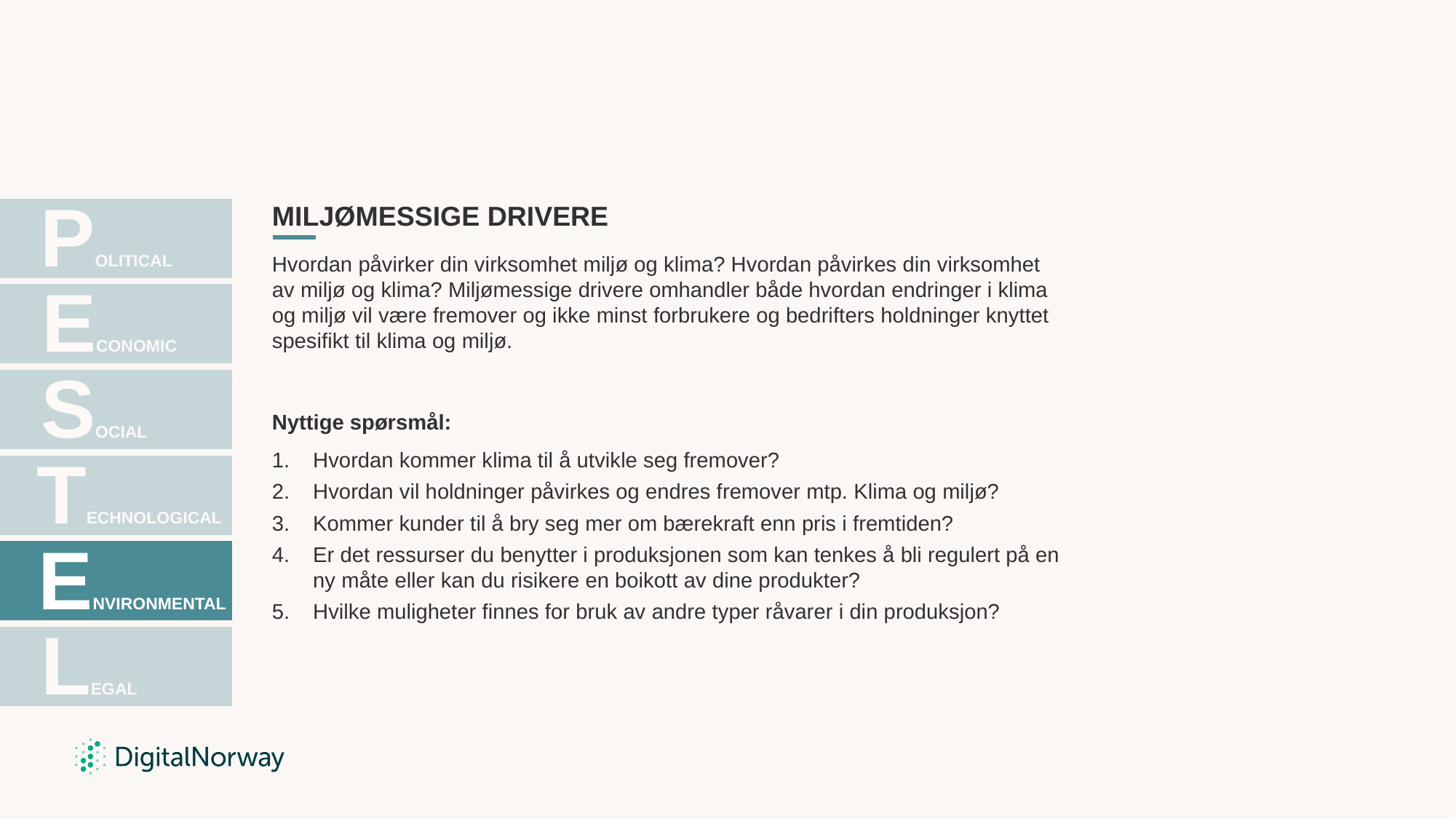

POLITICAL

Miljømessige drivere

Hvordan påvirker din virksomhet miljø og klima? Hvordan påvirkes din virksomhet av miljø og klima? Miljømessige drivere omhandler både hvordan endringer i klima og miljø vil være fremover og ikke minst forbrukere og bedrifters holdninger knyttet spesifikt til klima og miljø.
Nyttige spørsmål:
Hvordan kommer klima til å utvikle seg fremover?
Hvordan vil holdninger påvirkes og endres fremover mtp. Klima og miljø?
Kommer kunder til å bry seg mer om bærekraft enn pris i fremtiden?
Er det ressurser du benytter i produksjonen som kan tenkes å bli regulert på en ny måte eller kan du risikere en boikott av dine produkter?
Hvilke muligheter finnes for bruk av andre typer råvarer i din produksjon?
ECONOMIC

SOCIAL

TECHNOLOGICAL

ENVIRONMENTAL

LEGAL